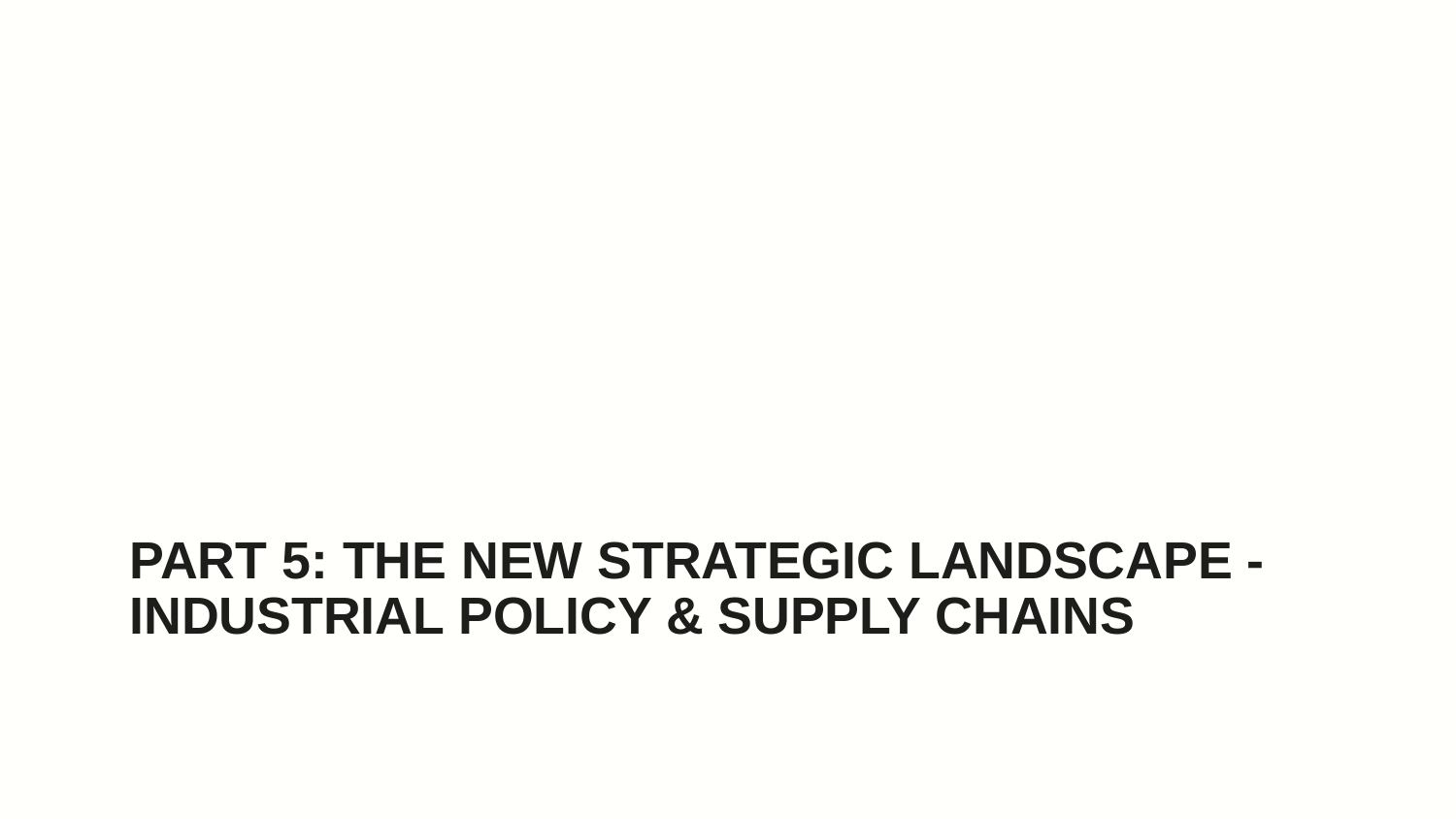

# Part 5: The New Strategic Landscape - Industrial Policy & Supply Chains